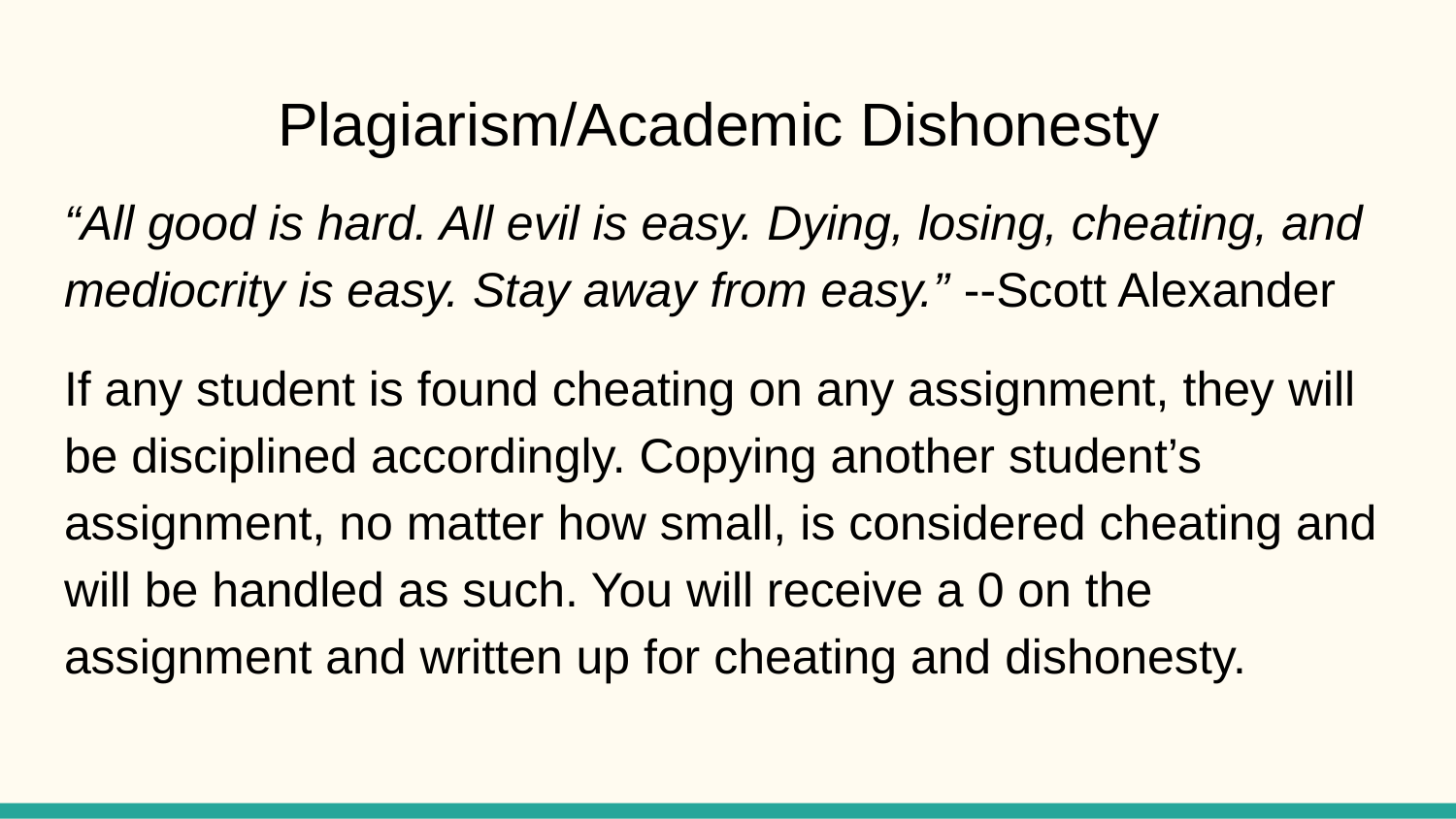

# Plagiarism/Academic Dishonesty
“All good is hard. All evil is easy. Dying, losing, cheating, and mediocrity is easy. Stay away from easy.” --Scott Alexander
If any student is found cheating on any assignment, they will be disciplined accordingly. Copying another student’s assignment, no matter how small, is considered cheating and will be handled as such. You will receive a 0 on the assignment and written up for cheating and dishonesty.